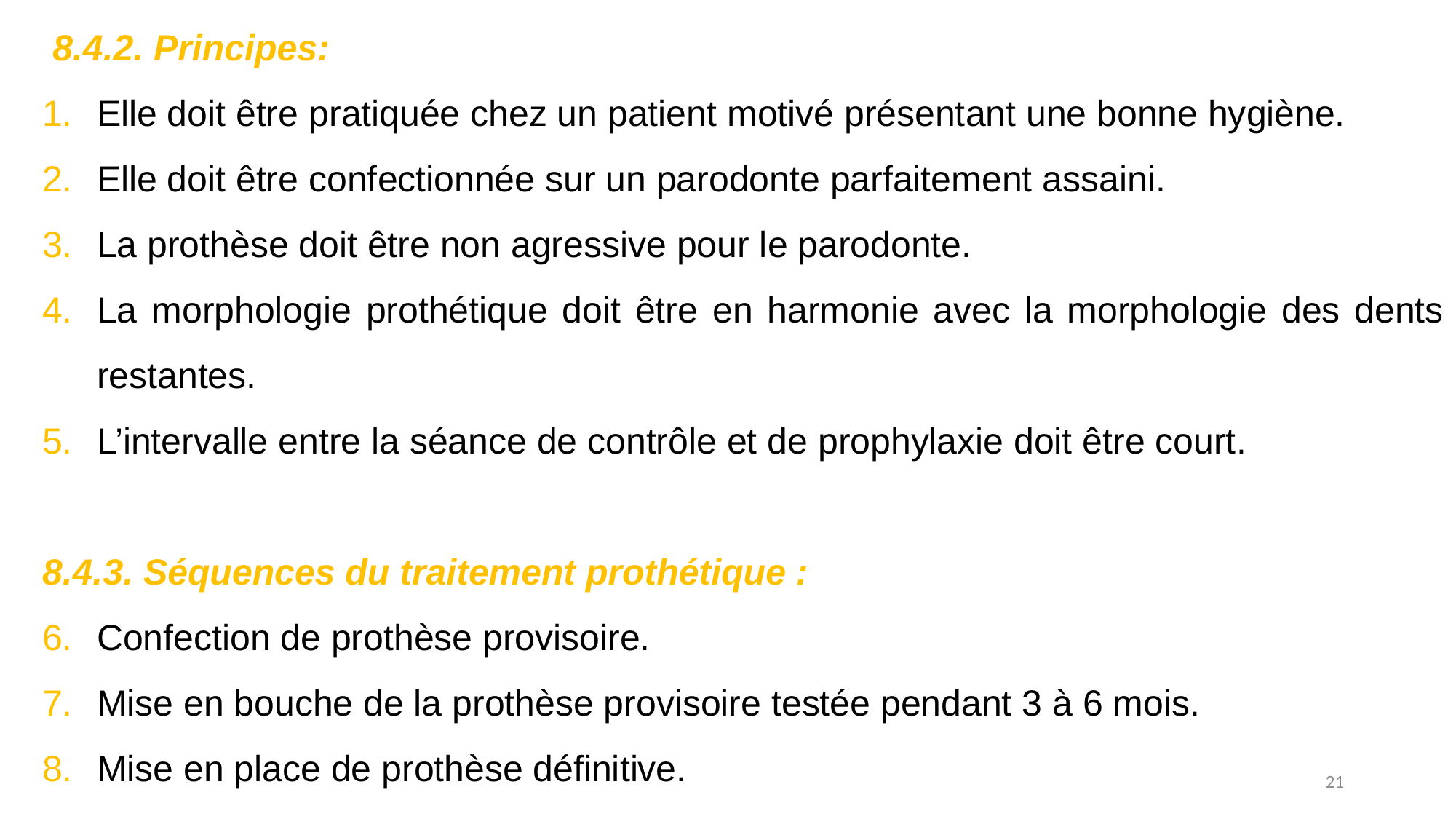

8.4.2. Principes:
Elle doit être pratiquée chez un patient motivé présentant une bonne hygiène.
Elle doit être confectionnée sur un parodonte parfaitement assaini.
La prothèse doit être non agressive pour le parodonte.
La morphologie prothétique doit être en harmonie avec la morphologie des dents restantes.
L’intervalle entre la séance de contrôle et de prophylaxie doit être court.

8.4.3. Séquences du traitement prothétique :
Confection de prothèse provisoire.
Mise en bouche de la prothèse provisoire testée pendant 3 à 6 mois.
Mise en place de prothèse définitive.

21